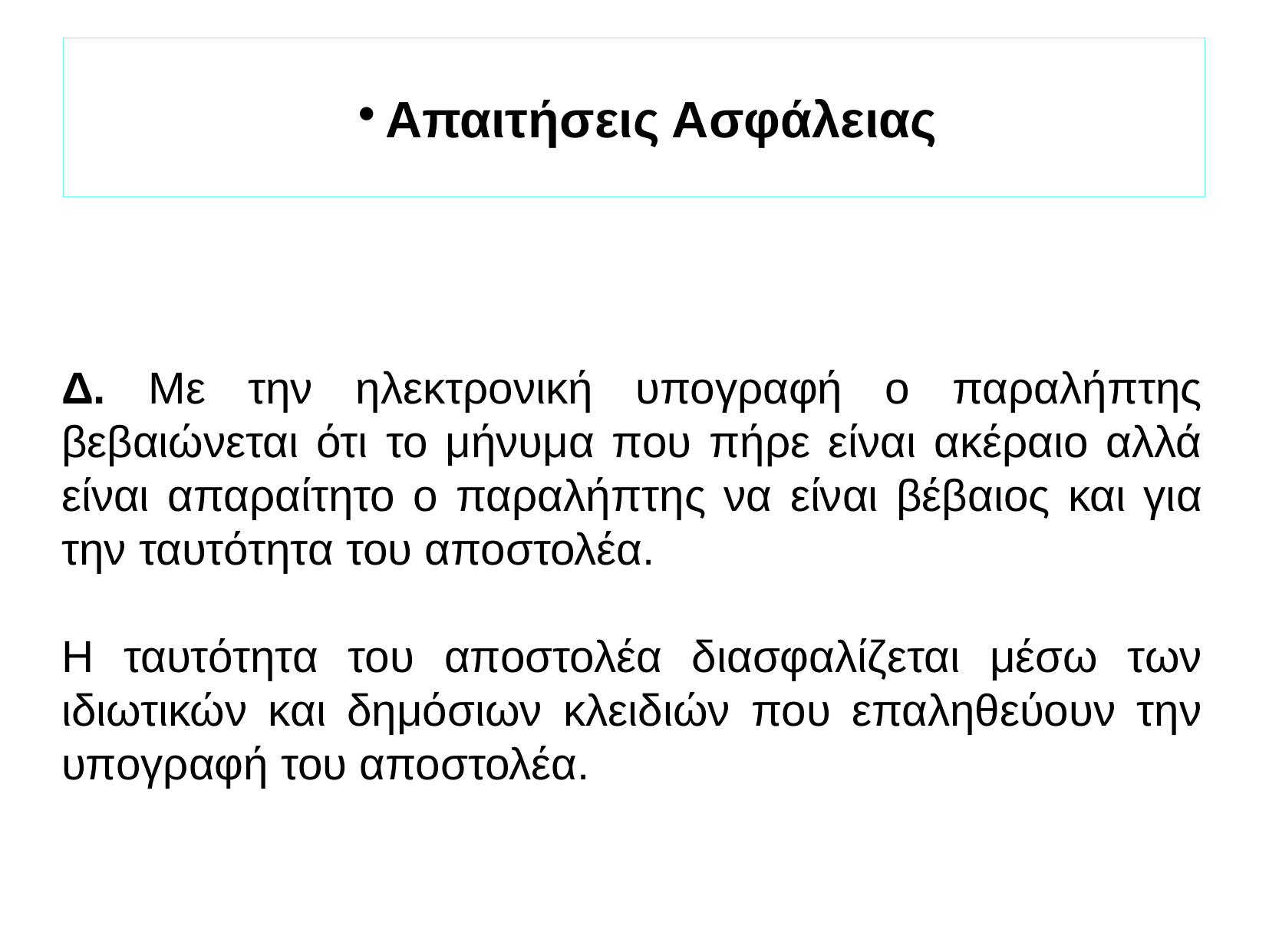

Απαιτήσεις Ασφάλειας
Δ. Με την ηλεκτρονική υπογραφή ο παραλήπτης βεβαιώνεται ότι το μήνυμα που πήρε είναι ακέραιο αλλά είναι απαραίτητο ο παραλήπτης να είναι βέβαιος και για την ταυτότητα του αποστολέα.

Η ταυτότητα του αποστολέα διασφαλίζεται μέσω των ιδιωτικών και δημόσιων κλειδιών που επαληθεύουν την υπογραφή του αποστολέα.